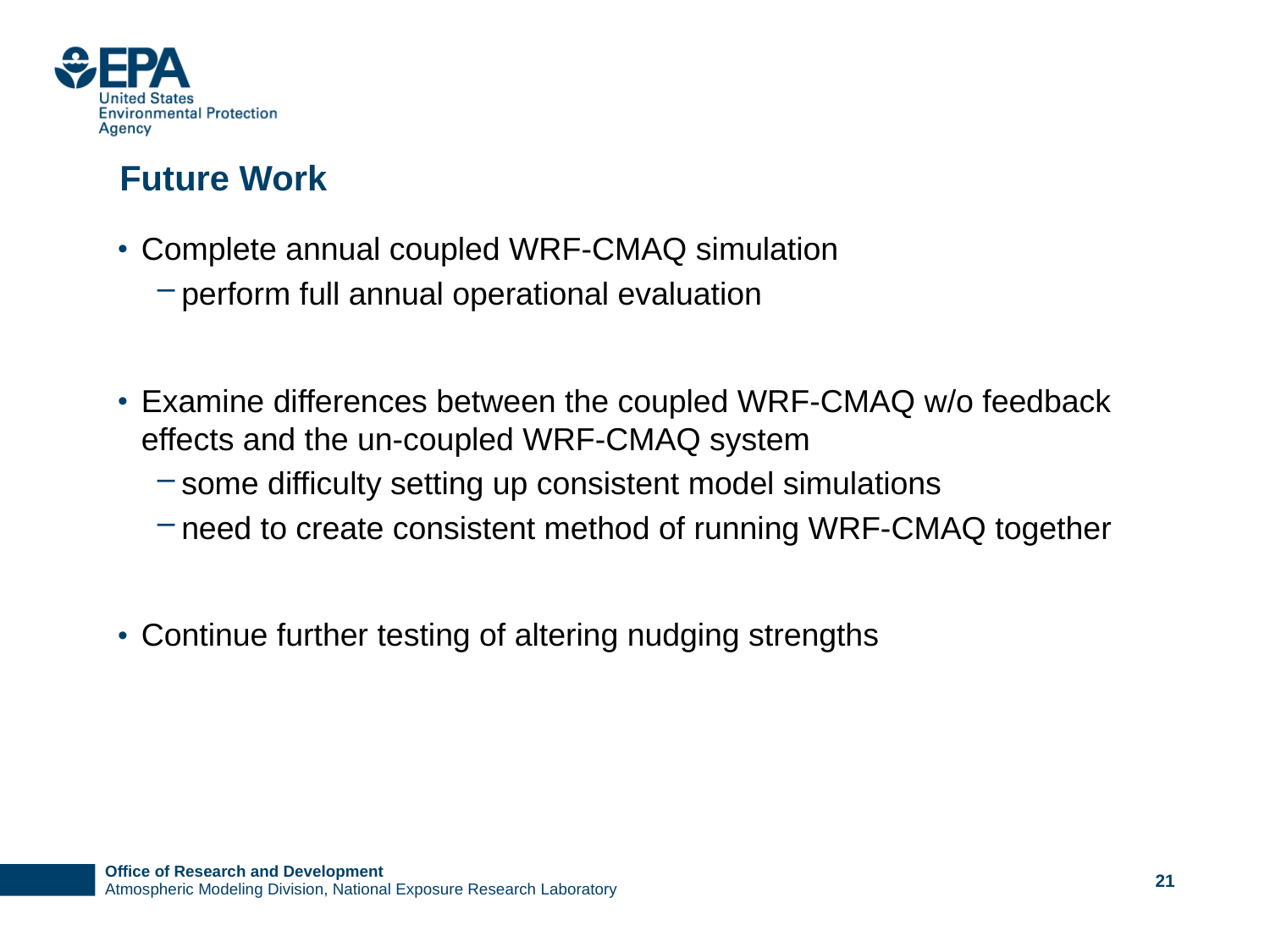

# Future Work
Complete annual coupled WRF-CMAQ simulation
perform full annual operational evaluation

Examine differences between the coupled WRF-CMAQ w/o feedback effects and the un-coupled WRF-CMAQ system
some difficulty setting up consistent model simulations
need to create consistent method of running WRF-CMAQ together

Continue further testing of altering nudging strengths

21